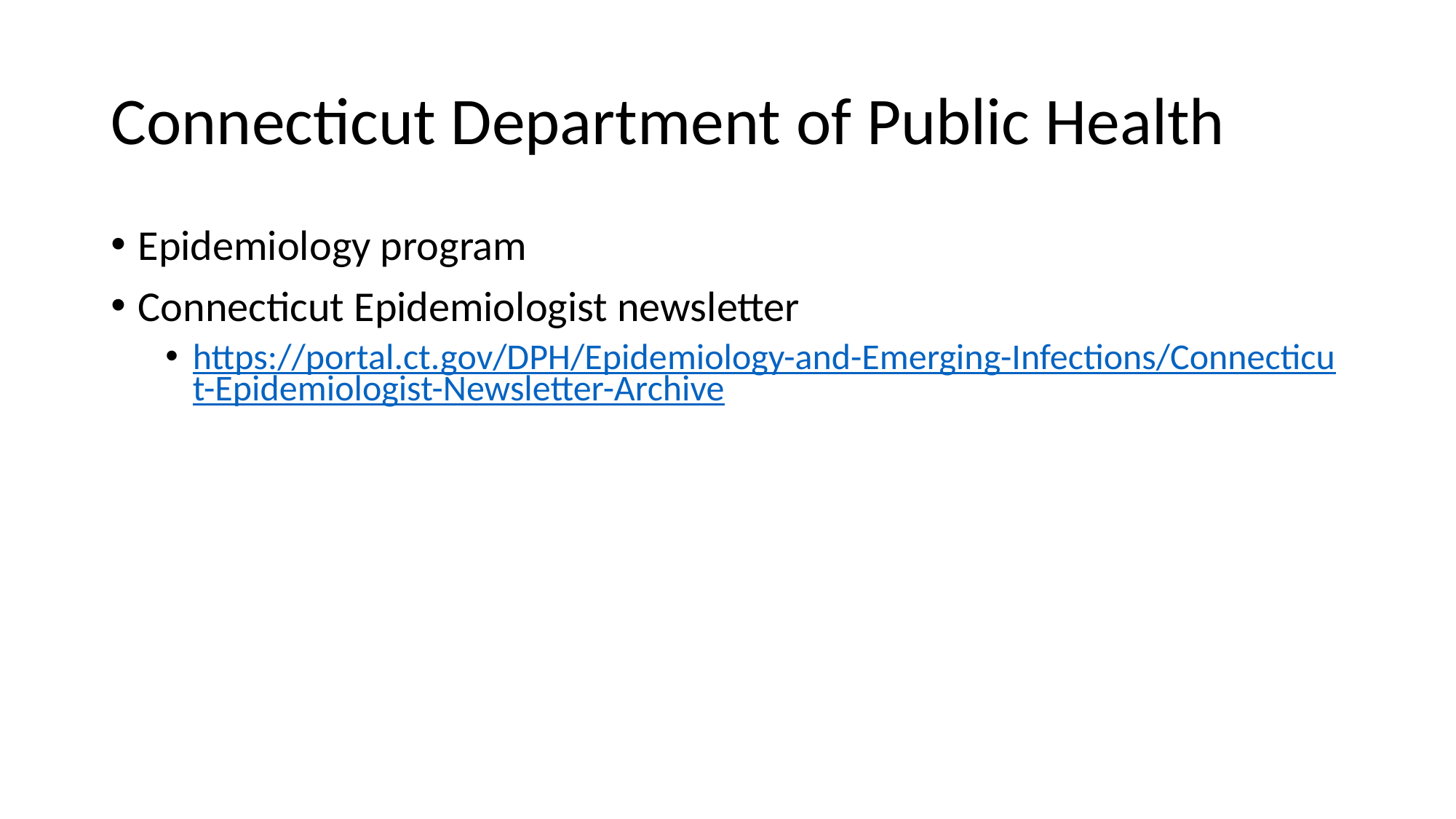

# Connecticut Department of Public Health
Epidemiology program
Connecticut Epidemiologist newsletter
https://portal.ct.gov/DPH/Epidemiology-and-Emerging-Infections/Connecticut-Epidemiologist-Newsletter-Archive